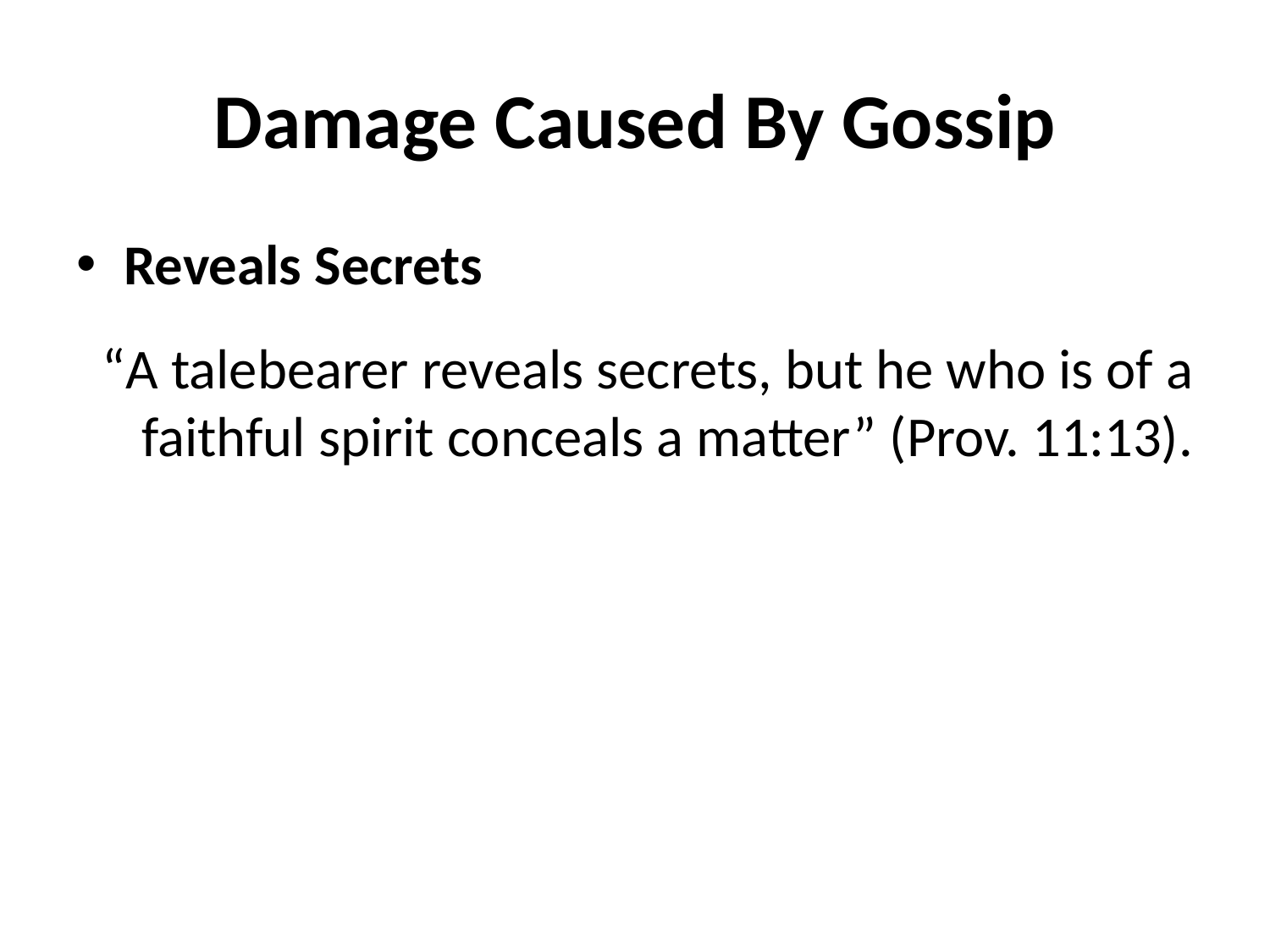

# Damage Caused By Gossip
Reveals Secrets

“A talebearer reveals secrets, but he who is of a faithful spirit conceals a matter” (Prov. 11:13).